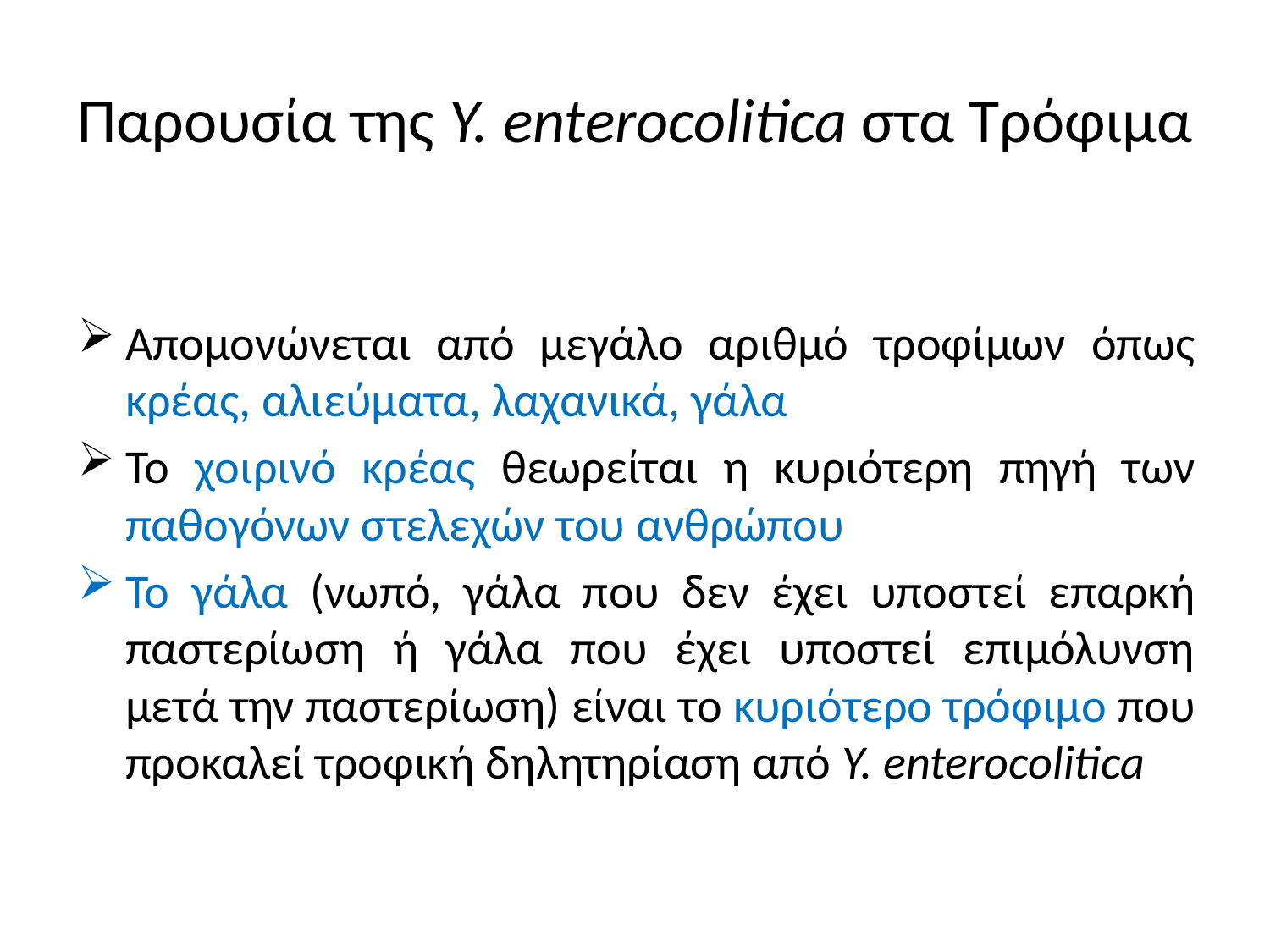

# Παρουσία της Y. enterocolitica στα Τρόφιμα
Απομονώνεται από μεγάλο αριθμό τροφίμων όπως κρέας, αλιεύματα, λαχανικά, γάλα
Το χοιρινό κρέας θεωρείται η κυριότερη πηγή των παθογόνων στελεχών του ανθρώπου
Το γάλα (νωπό, γάλα που δεν έχει υποστεί επαρκή παστερίωση ή γάλα που έχει υποστεί επιμόλυνση μετά την παστερίωση) είναι το κυριότερο τρόφιμο που προκαλεί τροφική δηλητηρίαση από Y. enterocolitica